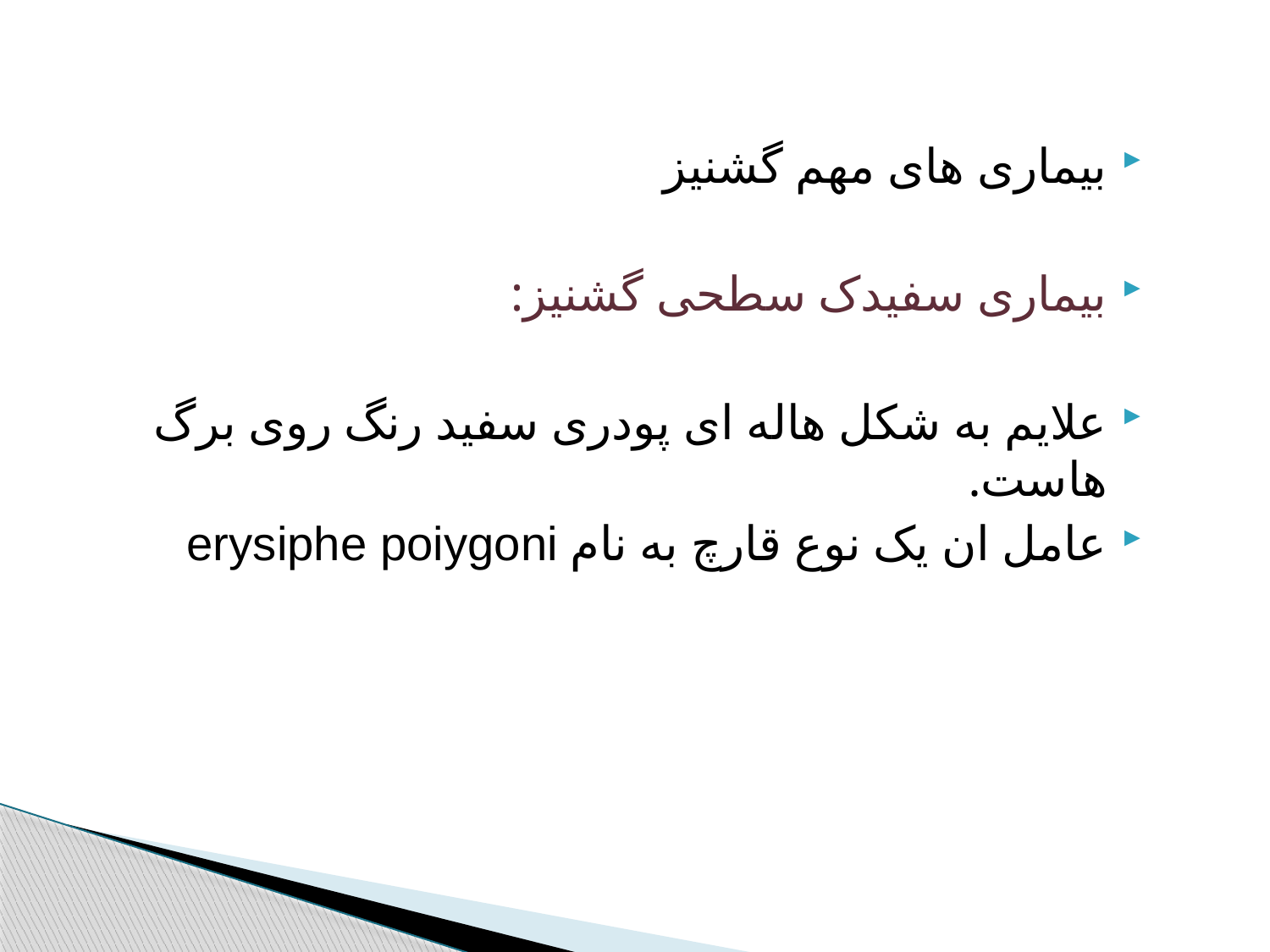

بیماری های مهم گشنیز

بیماری سفیدک سطحی گشنیز:

علایم به شکل هاله ای پودری سفید رنگ روی برگ هاست.
عامل ان یک نوع قارچ به نام erysiphe poiygoni